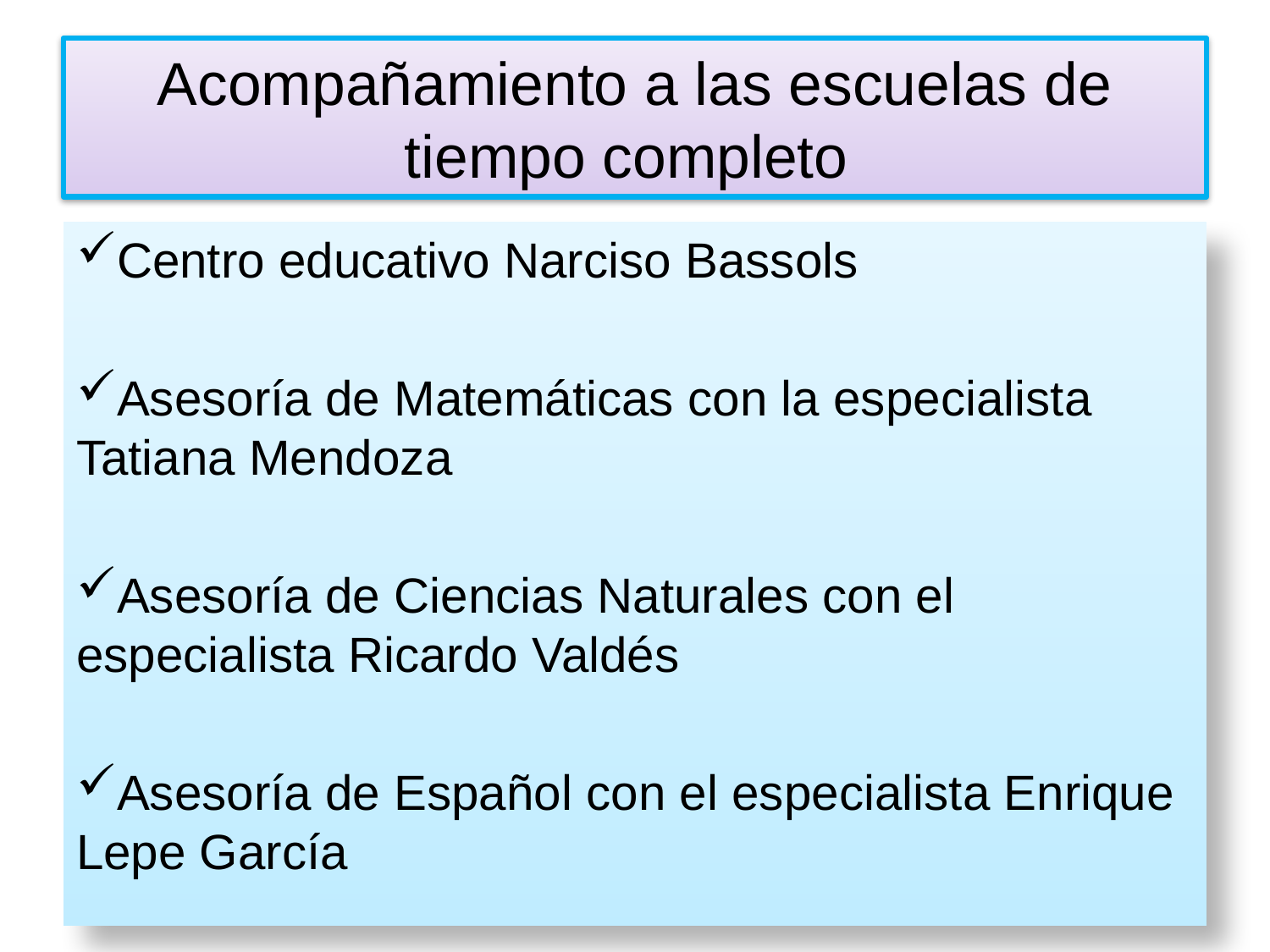

# Acompañamiento a las escuelas de tiempo completo
Centro educativo Narciso Bassols

Asesoría de Matemáticas con la especialista Tatiana Mendoza

Asesoría de Ciencias Naturales con el especialista Ricardo Valdés

Asesoría de Español con el especialista Enrique Lepe García